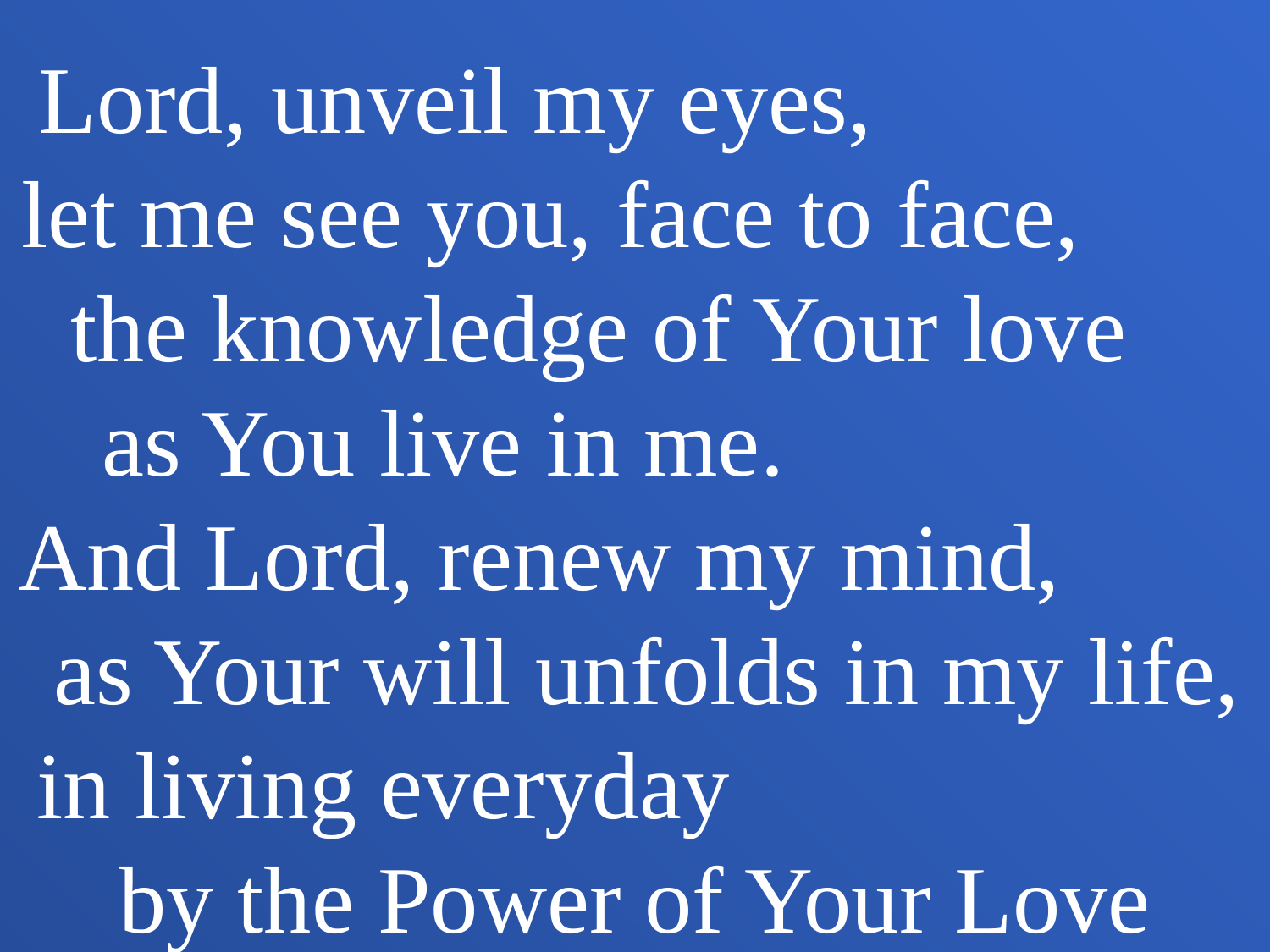

Lord, unveil my eyes,                let me see you, face to face,          the knowledge of Your love         as You live in me.                    And Lord, renew my mind,          as Your will unfolds in my life, in living everyday                      by the Power of Your Love